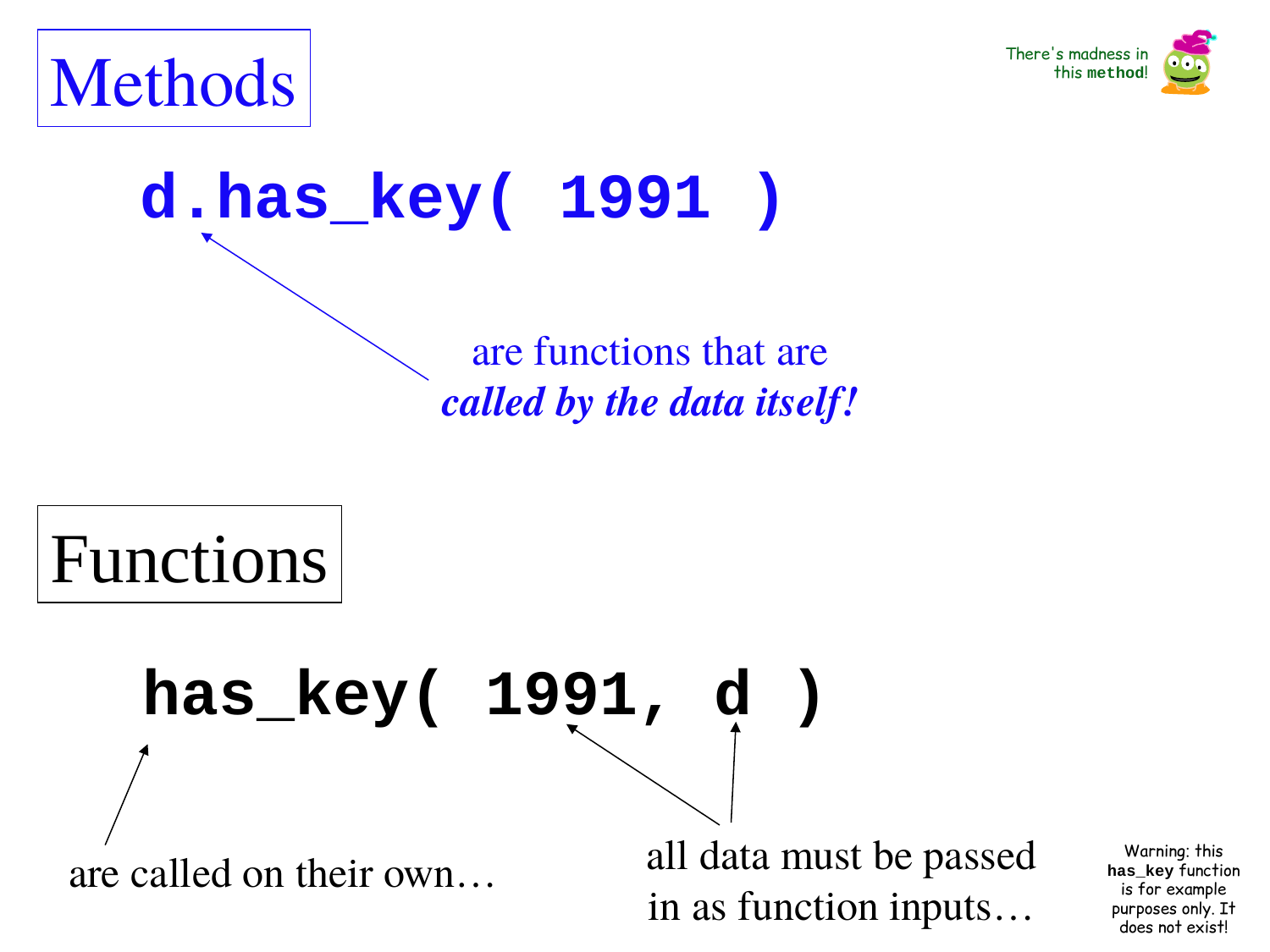

Methods
There's madness in this method!
d.has_key( 1991 )

are functions that are called by the data itself!
Functions
has_key( 1991, d )

all data must be passed in as function inputs…
Warning: this has_key function is for example purposes only. It does not exist!
are called on their own…